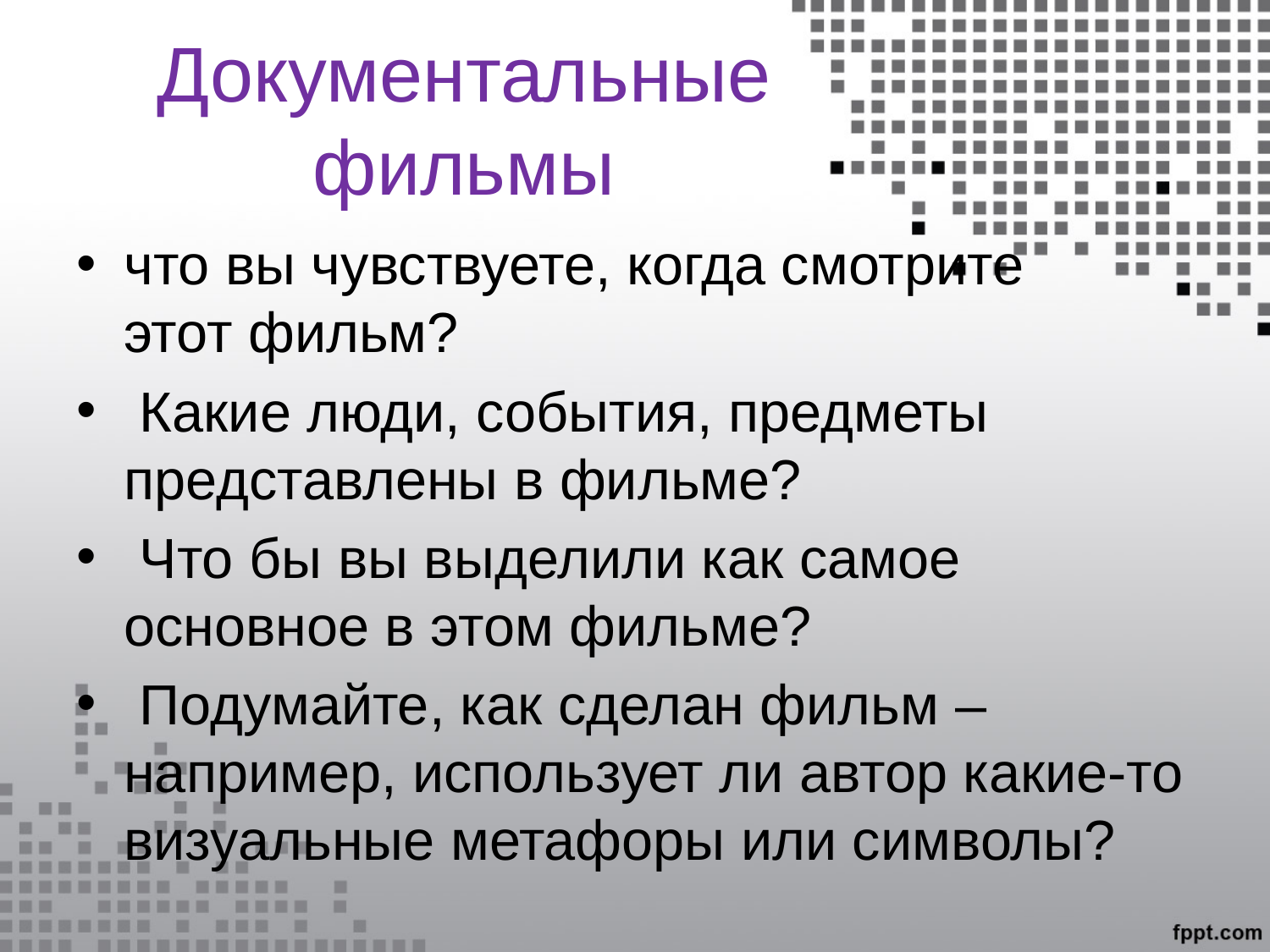

# Документальные фильмы
что вы чувствуете, когда смотрите этот фильм?
 Какие люди, события, предметы представлены в фильме?
 Что бы вы выделили как самое основное в этом фильме?
 Подумайте, как сделан фильм – например, использует ли автор какие-то визуальные метафоры или символы?